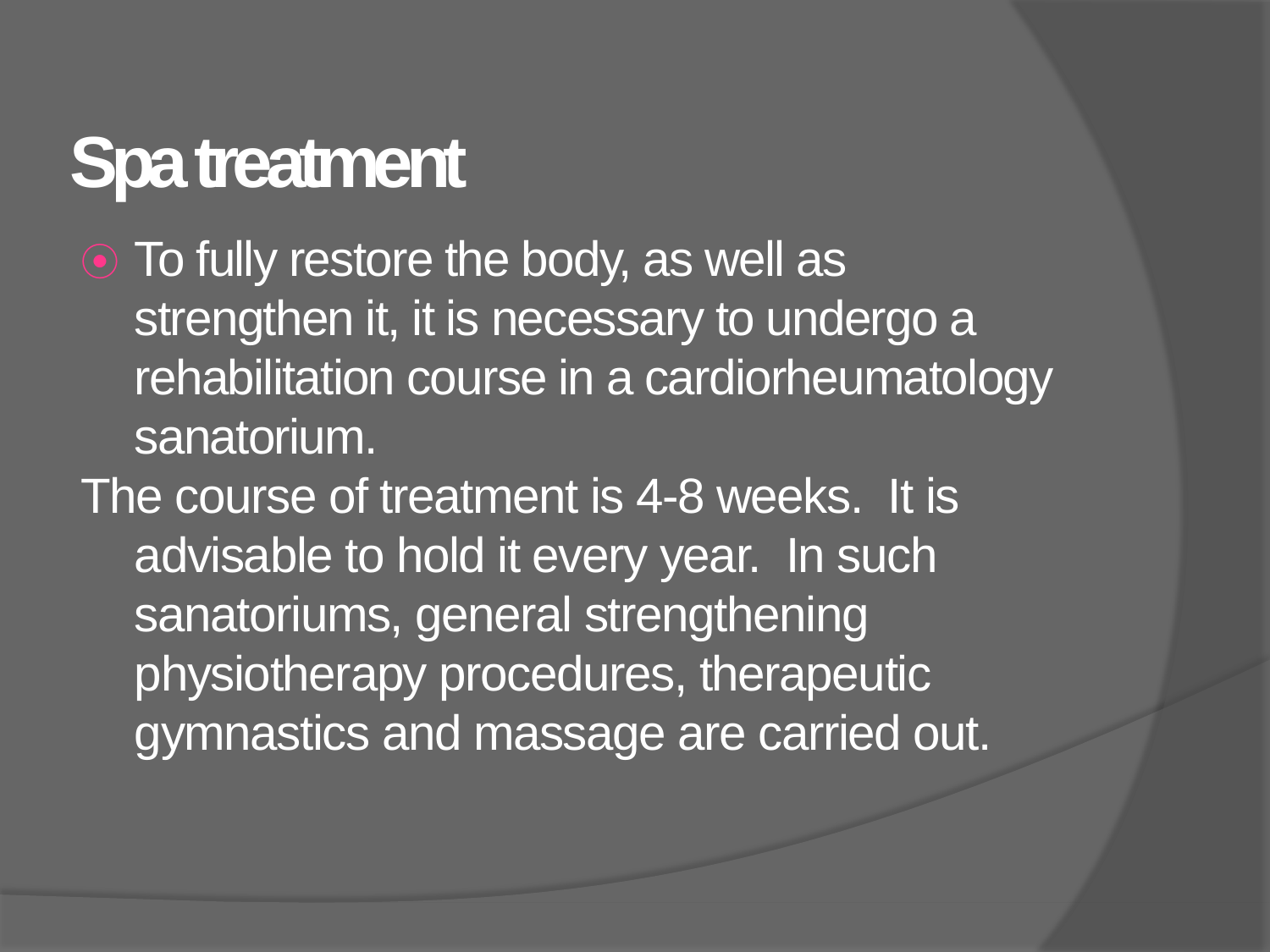

# Spa treatment
⦿	To fully restore the body, as well as strengthen it, it is necessary to undergo a rehabilitation course in a cardiorheumatology sanatorium.
The course of treatment is 4-8 weeks.  It is advisable to hold it every year.  In such sanatoriums, general strengthening physiotherapy procedures, therapeutic gymnastics and massage are carried out.